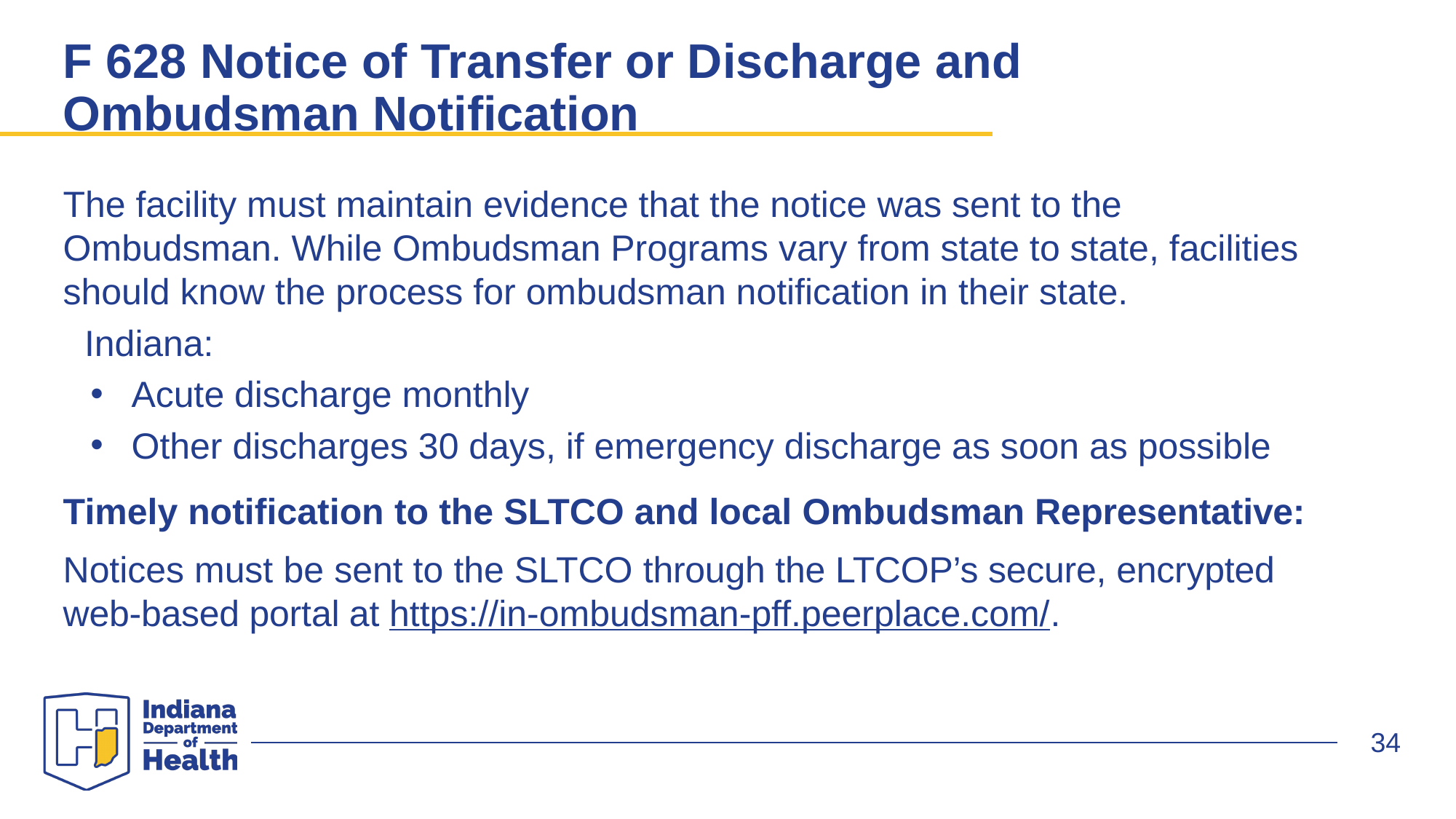

# F 628 Notice of Transfer or Discharge and Ombudsman Notification
The facility must maintain evidence that the notice was sent to the Ombudsman. While Ombudsman Programs vary from state to state, facilities should know the process for ombudsman notification in their state.
  Indiana:
Acute discharge monthly
Other discharges 30 days, if emergency discharge as soon as possible
Timely notification to the SLTCO and local Ombudsman Representative:
Notices must be sent to the SLTCO through the LTCOP’s secure, encrypted web-based portal at https://in-ombudsman-pff.peerplace.com/.
34